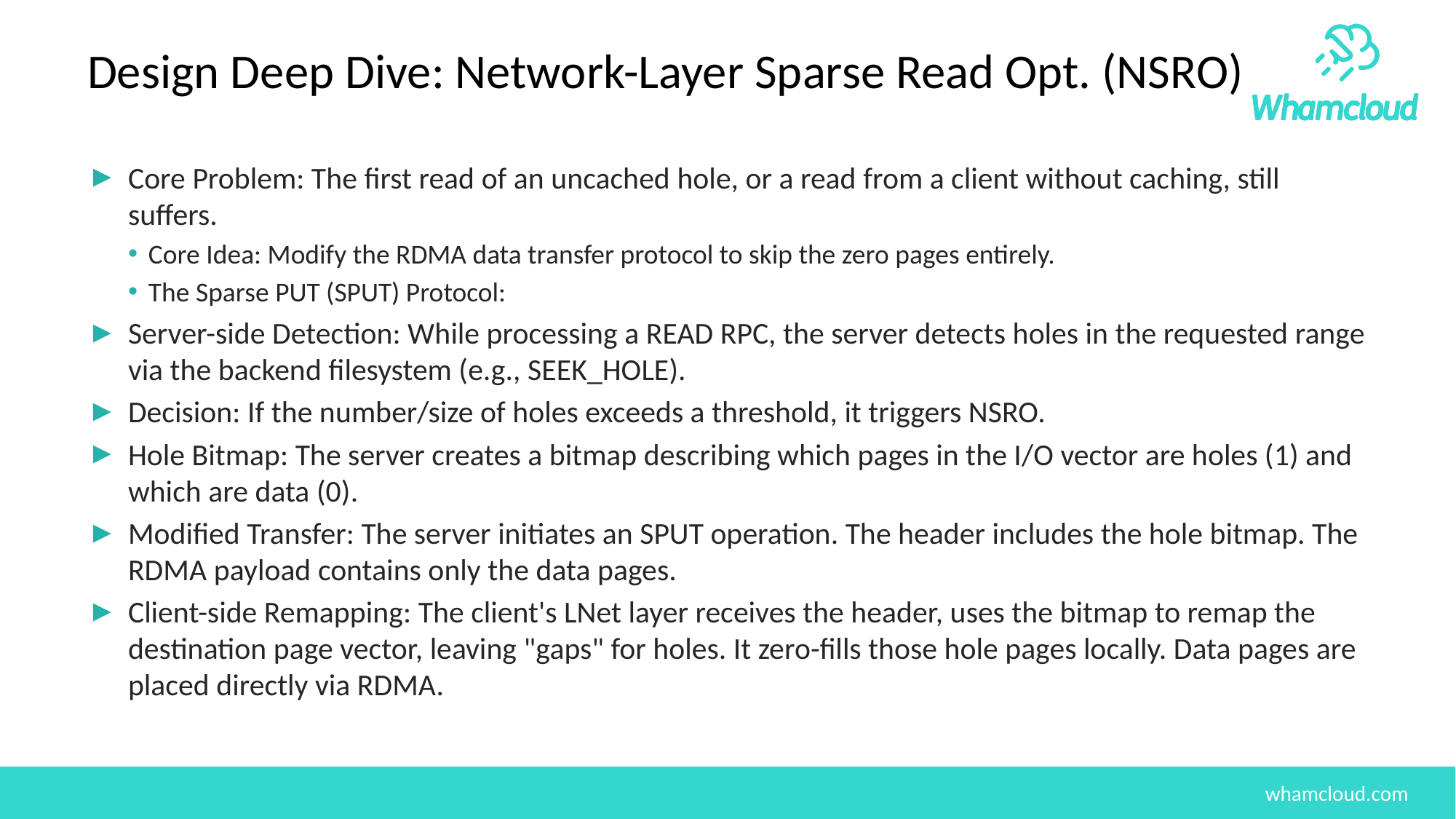

# Design Deep Dive: Network-Layer Sparse Read Opt. (NSRO)
Core Problem: The first read of an uncached hole, or a read from a client without caching, still suffers.
Core Idea: Modify the RDMA data transfer protocol to skip the zero pages entirely.
The Sparse PUT (SPUT) Protocol:
Server-side Detection: While processing a READ RPC, the server detects holes in the requested range via the backend filesystem (e.g., SEEK_HOLE).
Decision: If the number/size of holes exceeds a threshold, it triggers NSRO.
Hole Bitmap: The server creates a bitmap describing which pages in the I/O vector are holes (1) and which are data (0).
Modified Transfer: The server initiates an SPUT operation. The header includes the hole bitmap. The RDMA payload contains only the data pages.
Client-side Remapping: The client's LNet layer receives the header, uses the bitmap to remap the destination page vector, leaving "gaps" for holes. It zero-fills those hole pages locally. Data pages are placed directly via RDMA.